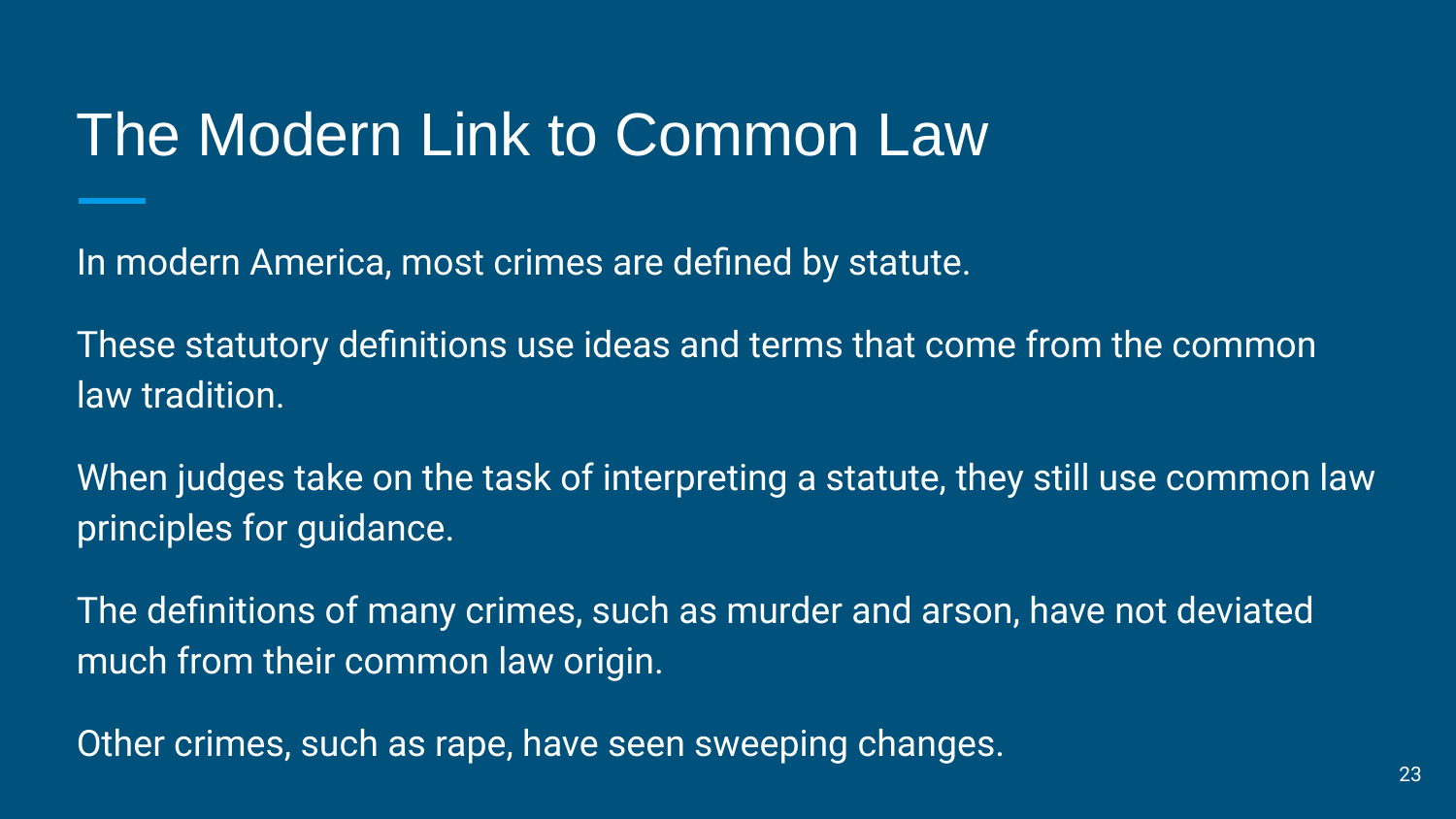

# The Modern Link to Common Law
In modern America, most crimes are defined by statute.
These statutory definitions use ideas and terms that come from the common law tradition.
When judges take on the task of interpreting a statute, they still use common law principles for guidance.
The definitions of many crimes, such as murder and arson, have not deviated much from their common law origin.
Other crimes, such as rape, have seen sweeping changes.
23